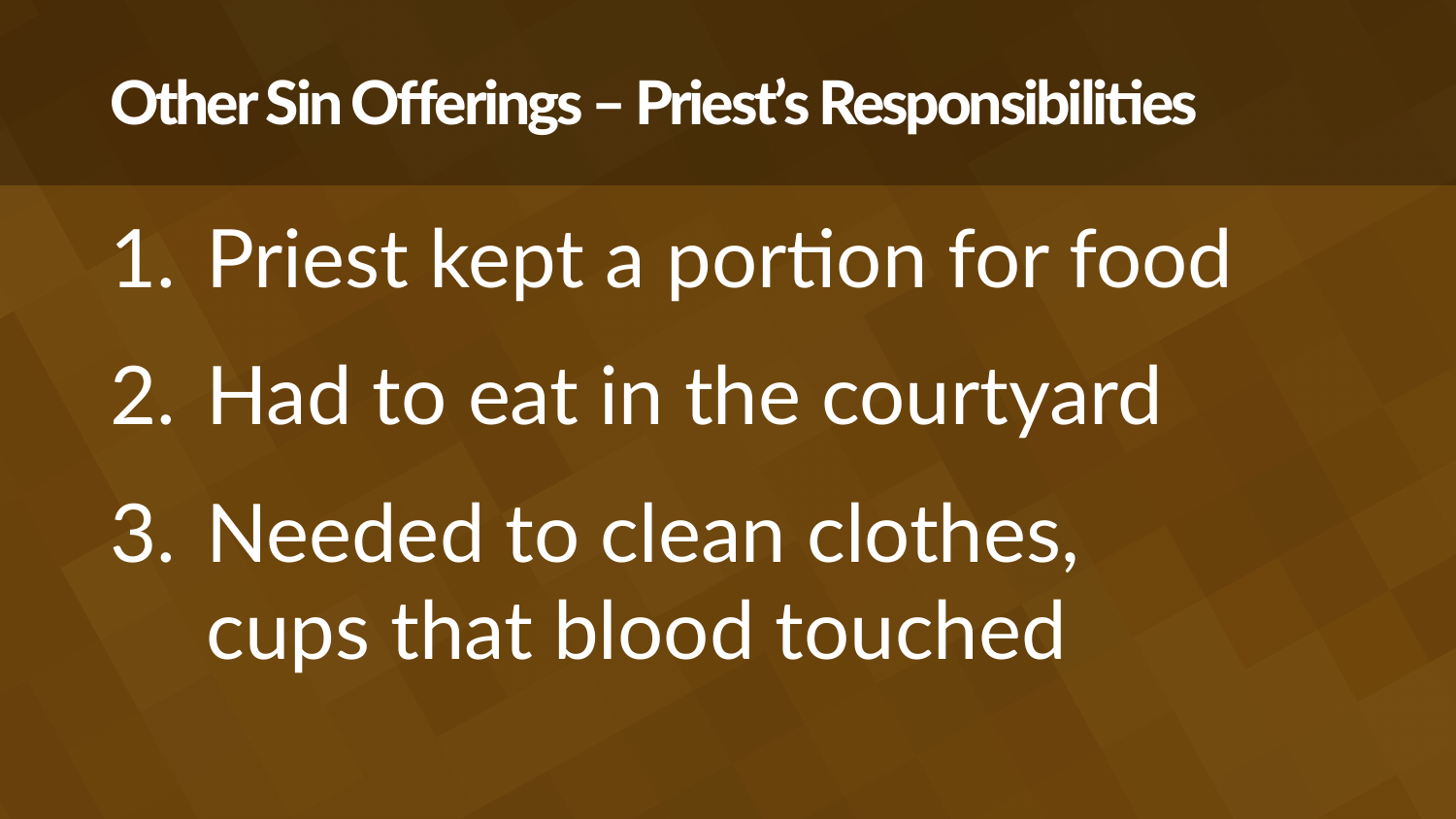

# Other Sin Offerings – Priest’s Responsibilities
Priest kept a portion for food
Had to eat in the courtyard
Needed to clean clothes,
cups that blood touched